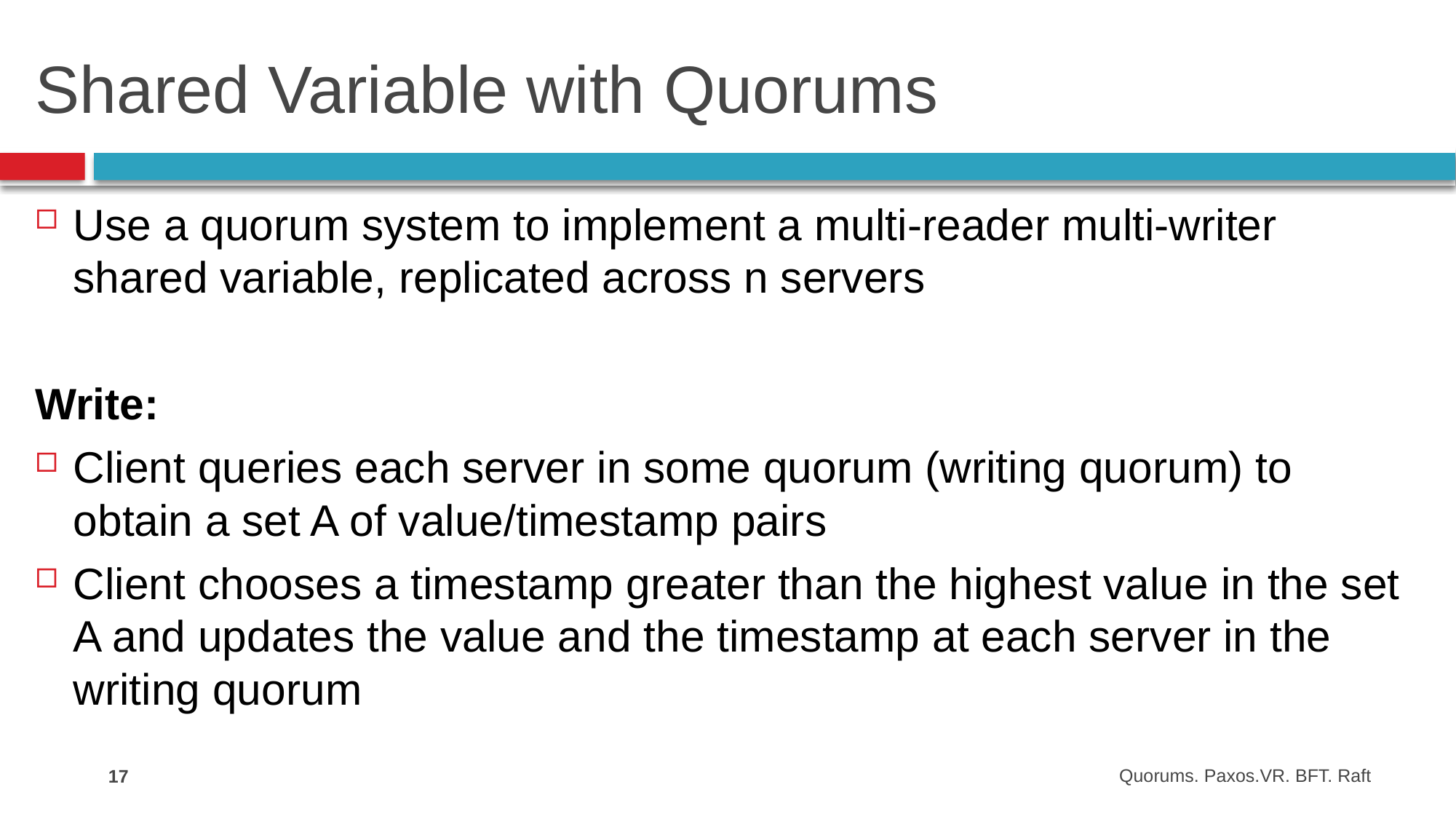

# Shared Variable with Quorums
Use a quorum system to implement a multi-reader multi-writer shared variable, replicated across n servers

Write:
Client queries each server in some quorum (writing quorum) to obtain a set A of value/timestamp pairs
Client chooses a timestamp greater than the highest value in the set A and updates the value and the timestamp at each server in the writing quorum
17
Quorums. Paxos.VR. BFT. Raft